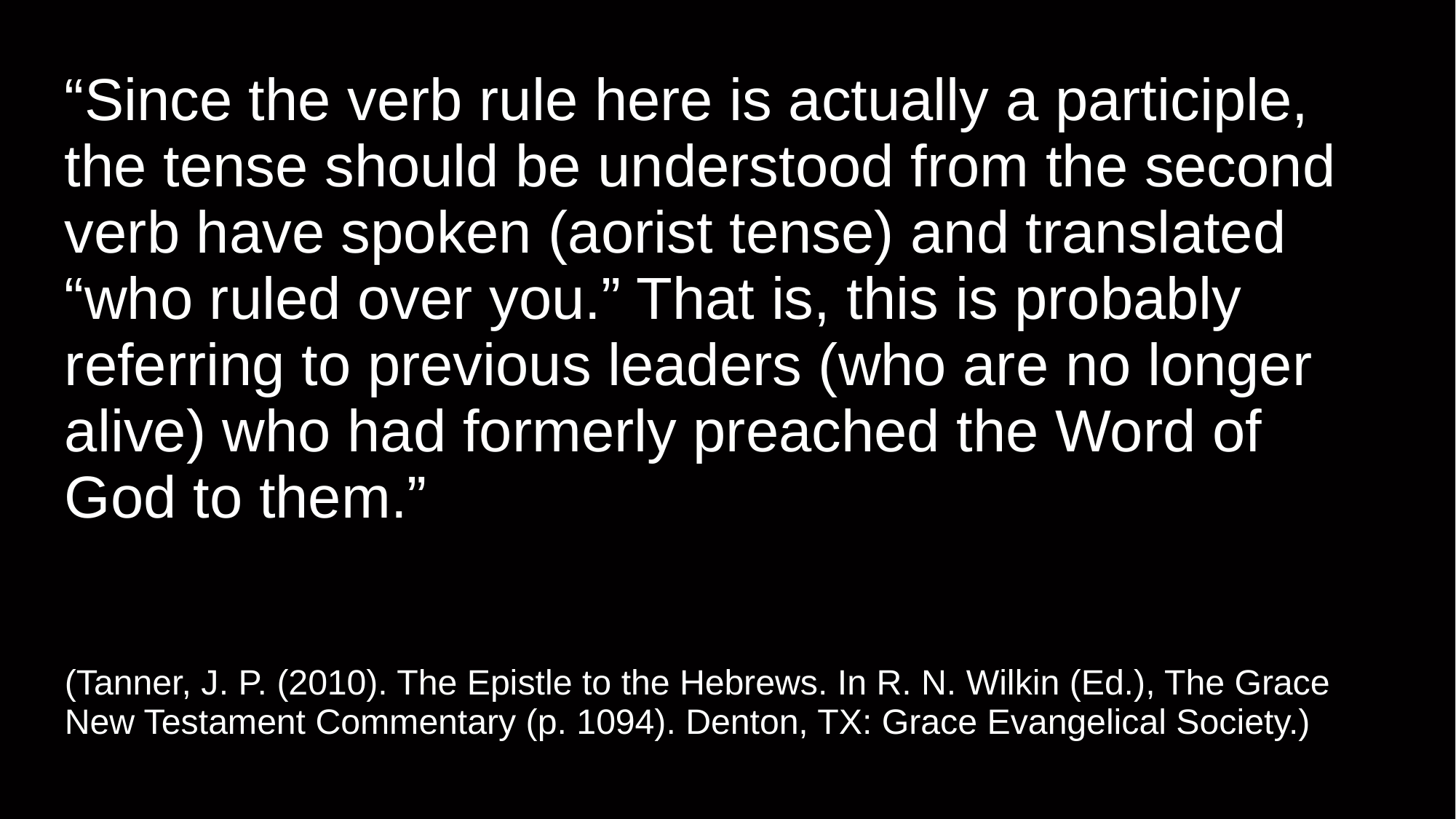

# “Since the verb rule here is actually a participle, the tense should be understood from the second verb have spoken (aorist tense) and translated “who ruled over you.” That is, this is probably referring to previous leaders (who are no longer alive) who had formerly preached the Word of God to them.”

(Tanner, J. P. (2010). The Epistle to the Hebrews. In R. N. Wilkin (Ed.), The Grace New Testament Commentary (p. 1094). Denton, TX: Grace Evangelical Society.)